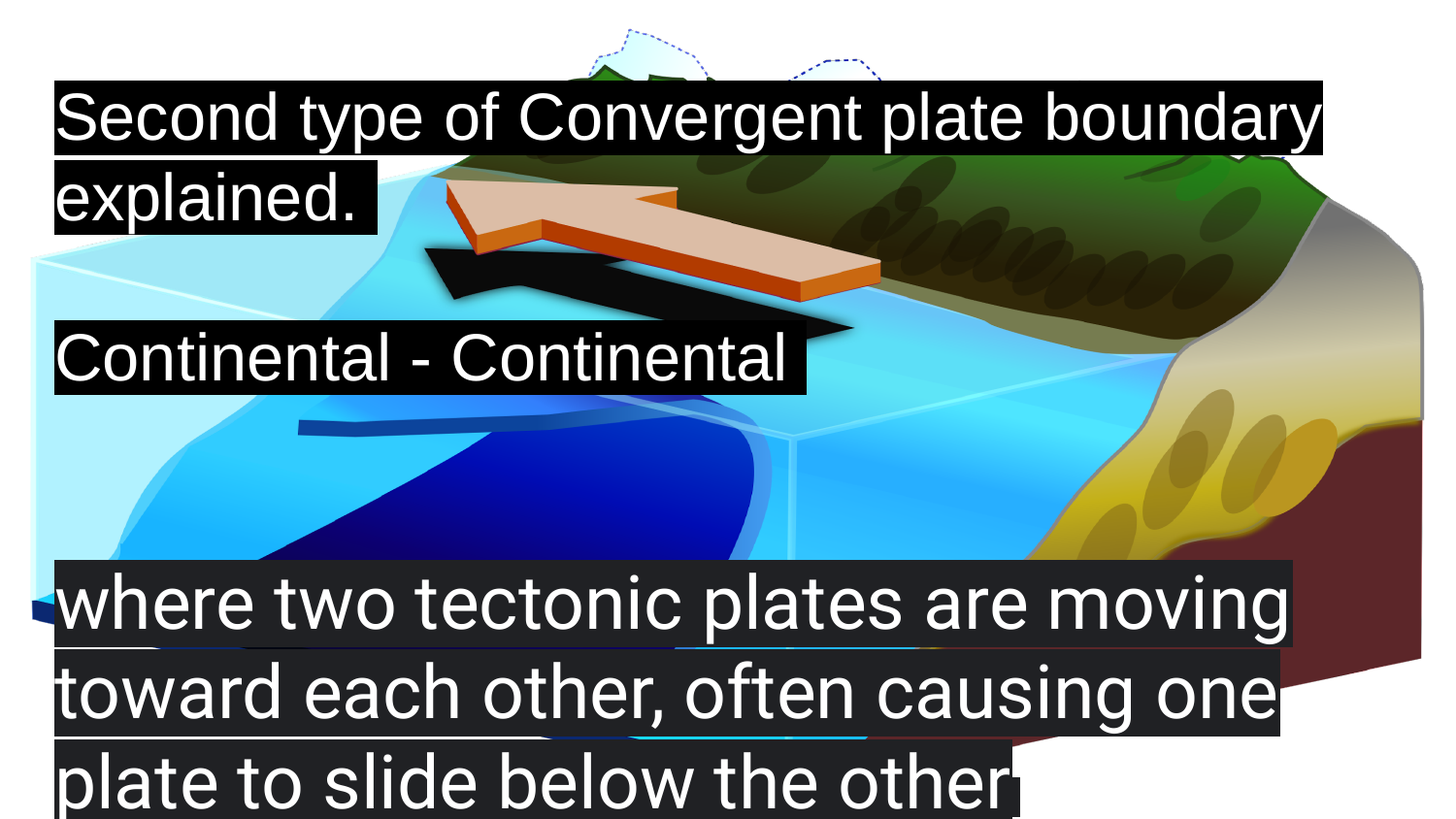

Second type of Convergent plate boundary explained.

Continental - Continental

where two tectonic plates are moving toward each other, often causing one plate to slide below the other